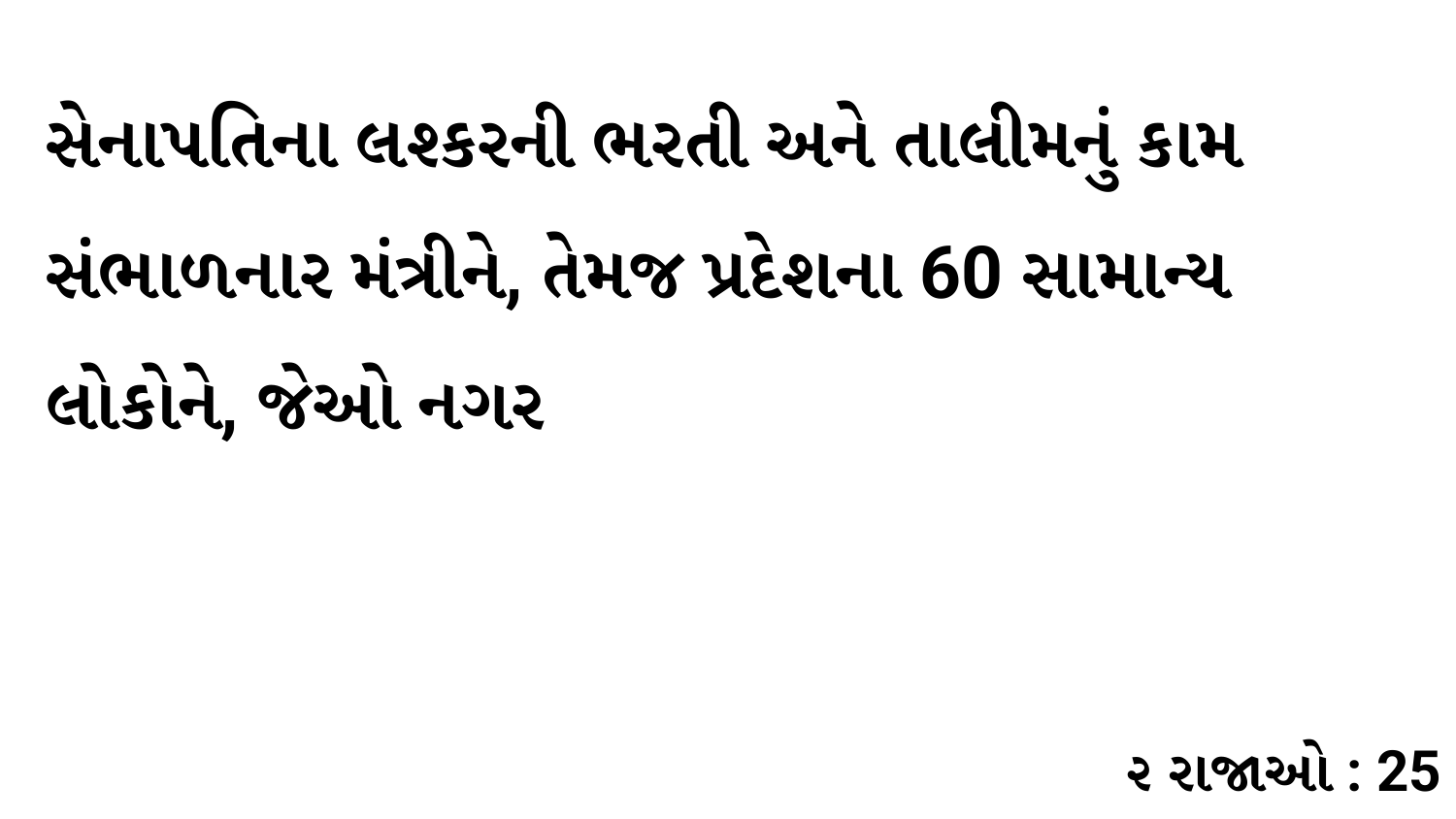

સેનાપતિના લશ્કરની ભરતી અને તાલીમનું કામ સંભાળનાર મંત્રીને, તેમજ પ્રદેશના 60 સામાન્ય લોકોને, જેઓ નગર
૨ રાજાઓ : 25